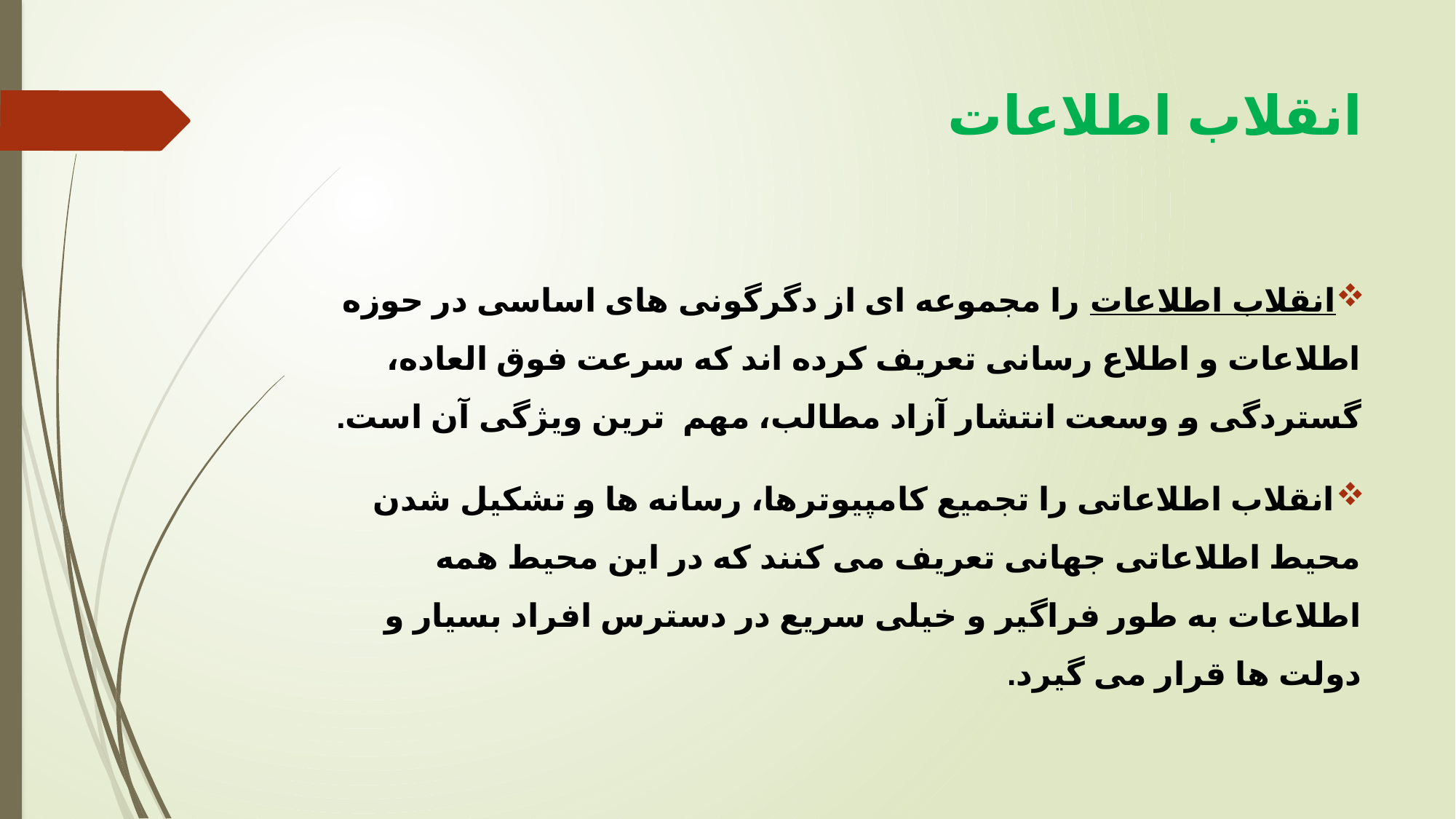

# انقلاب اطلاعات
انقلاب اطلاعات را مجموعه ای از دگرگونی های اساسی در حوزه اطلاعات و اطلاع رسانی تعریف کرده اند که سرعت فوق العاده، گستردگی و وسعت انتشار آزاد مطالب، مهم  ترین ویژگی آن است.
انقلاب اطلاعاتی را تجمیع کامپیوترها، رسانه ها و تشکیل شدن محیط اطلاعاتی جهانی تعریف می کنند که در این محیط همه اطلاعات به طور فراگیر و خیلی سریع در دسترس افراد بسیار و دولت ها قرار می گیرد.